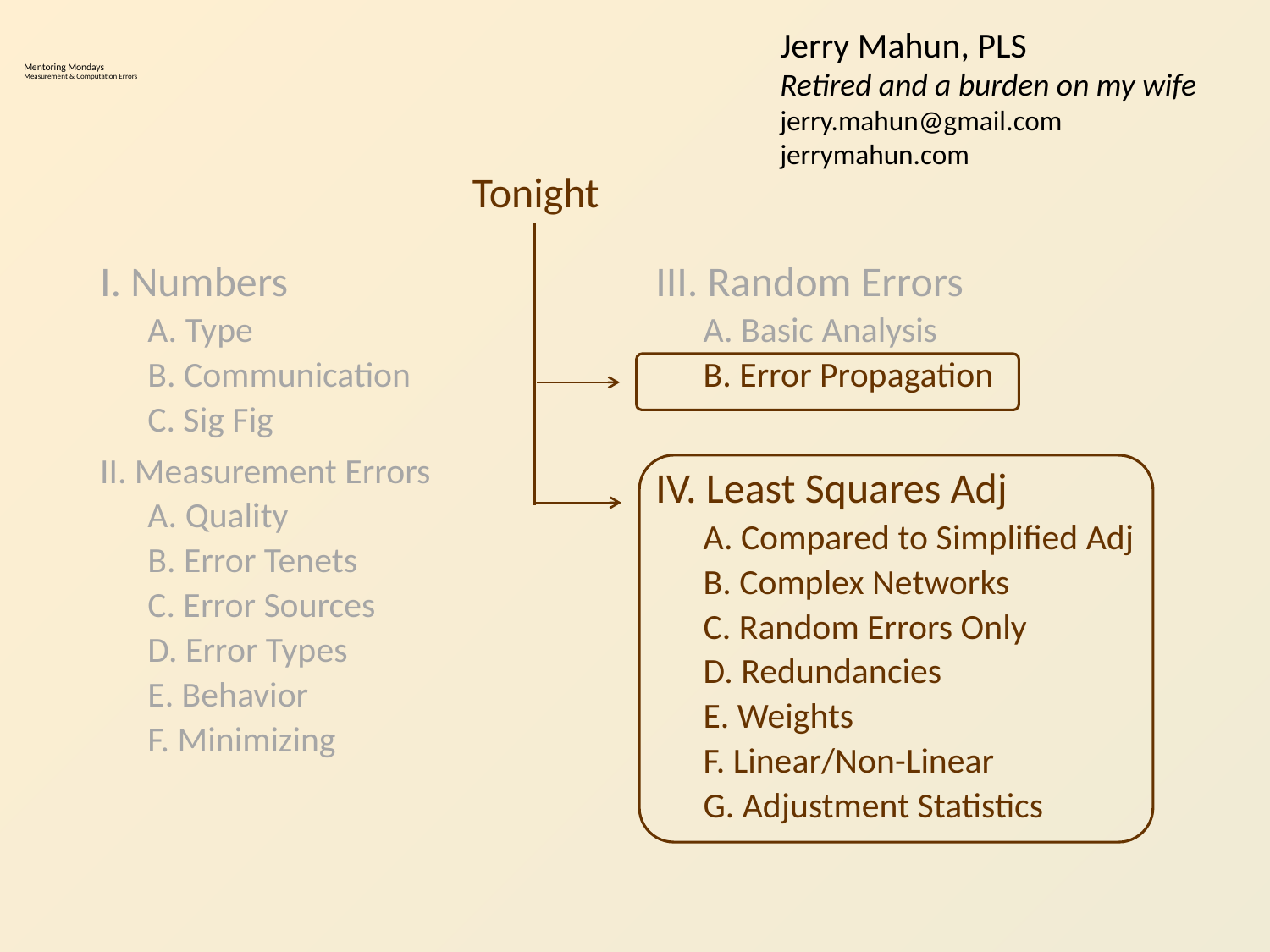

Jerry Mahun, PLS
Retired and a burden on my wife
jerry.mahun@gmail.com
jerrymahun.com
# Mentoring Mondays Measurement & Computation Errors
Tonight
I. Numbers
A. Type
B. Communication
C. Sig Fig
II. Measurement Errors
A. Quality
B. Error Tenets
C. Error Sources
D. Error Types
E. Behavior
F. Minimizing
III. Random Errors
A. Basic Analysis
B. Error Propagation

IV. Least Squares Adj
A. Compared to Simplified Adj
B. Complex Networks
C. Random Errors Only
D. Redundancies
E. Weights
F. Linear/Non-Linear
G. Adjustment Statistics